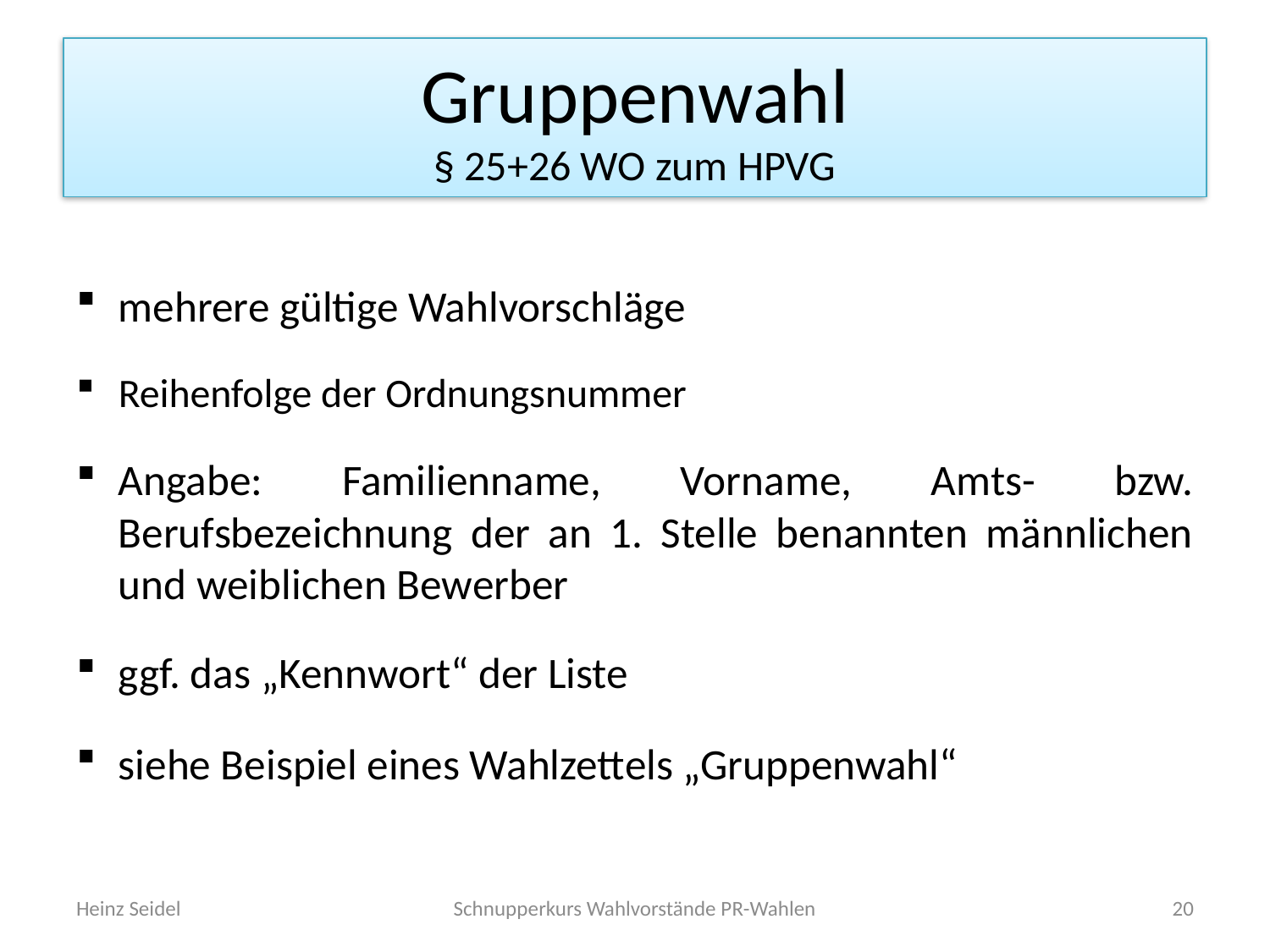

# Gruppenwahl § 25+26 WO zum HPVG
mehrere gültige Wahlvorschläge

Reihenfolge der Ordnungsnummer

Angabe: Familienname, Vorname, Amts- bzw. Berufsbezeichnung der an 1. Stelle benannten männlichen und weiblichen Bewerber

ggf. das „Kennwort“ der Liste

siehe Beispiel eines Wahlzettels „Gruppenwahl“
Heinz Seidel
Schnupperkurs Wahlvorstände PR-Wahlen
20